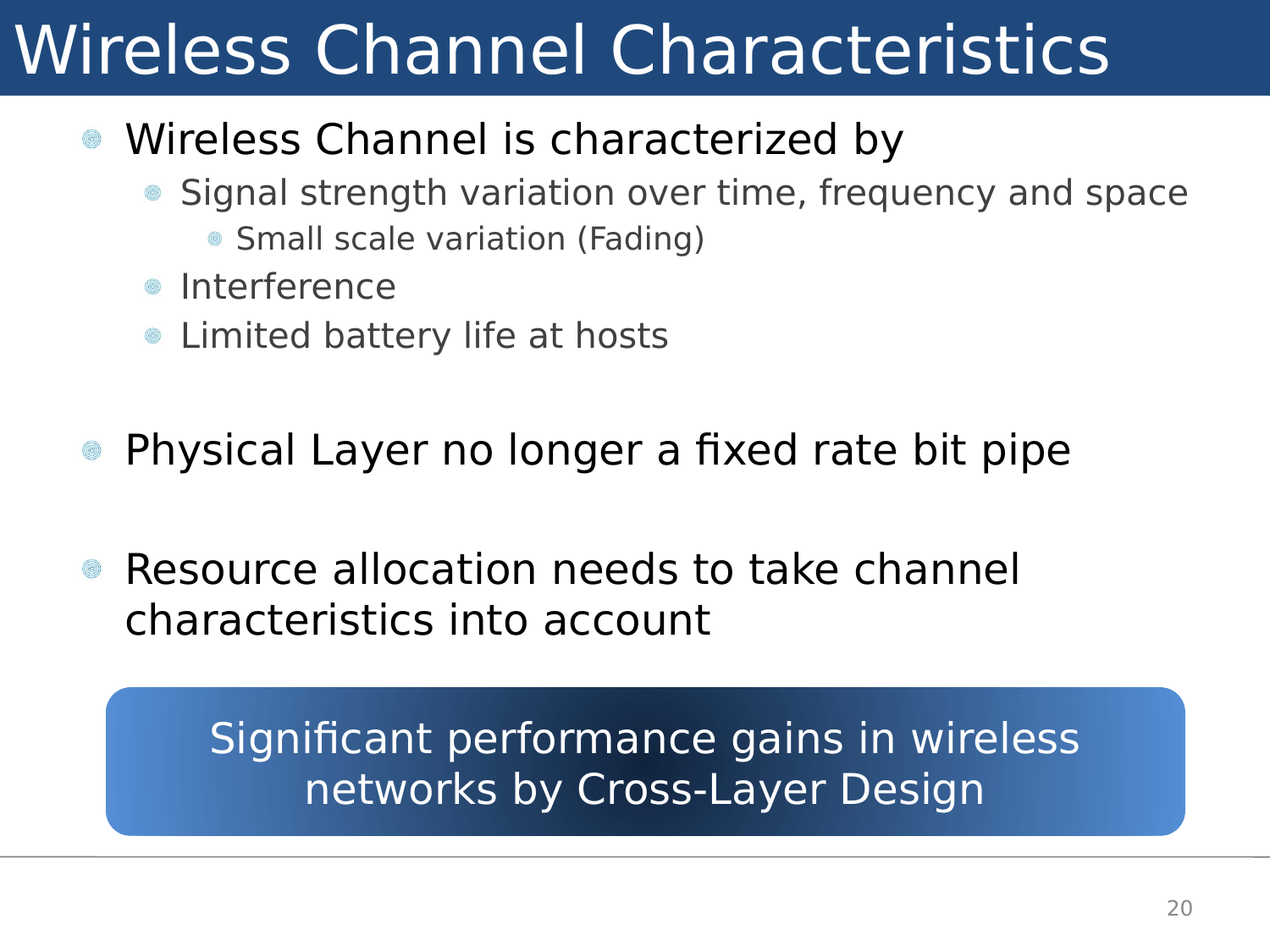

# Wireless Channel Characteristics
Wireless Channel is characterized by
Signal strength variation over time, frequency and space
Small scale variation (Fading)
Interference
Limited battery life at hosts

Physical Layer no longer a fixed rate bit pipe

Resource allocation needs to take channel characteristics into account
Significant performance gains in wireless networks by Cross-Layer Design
20